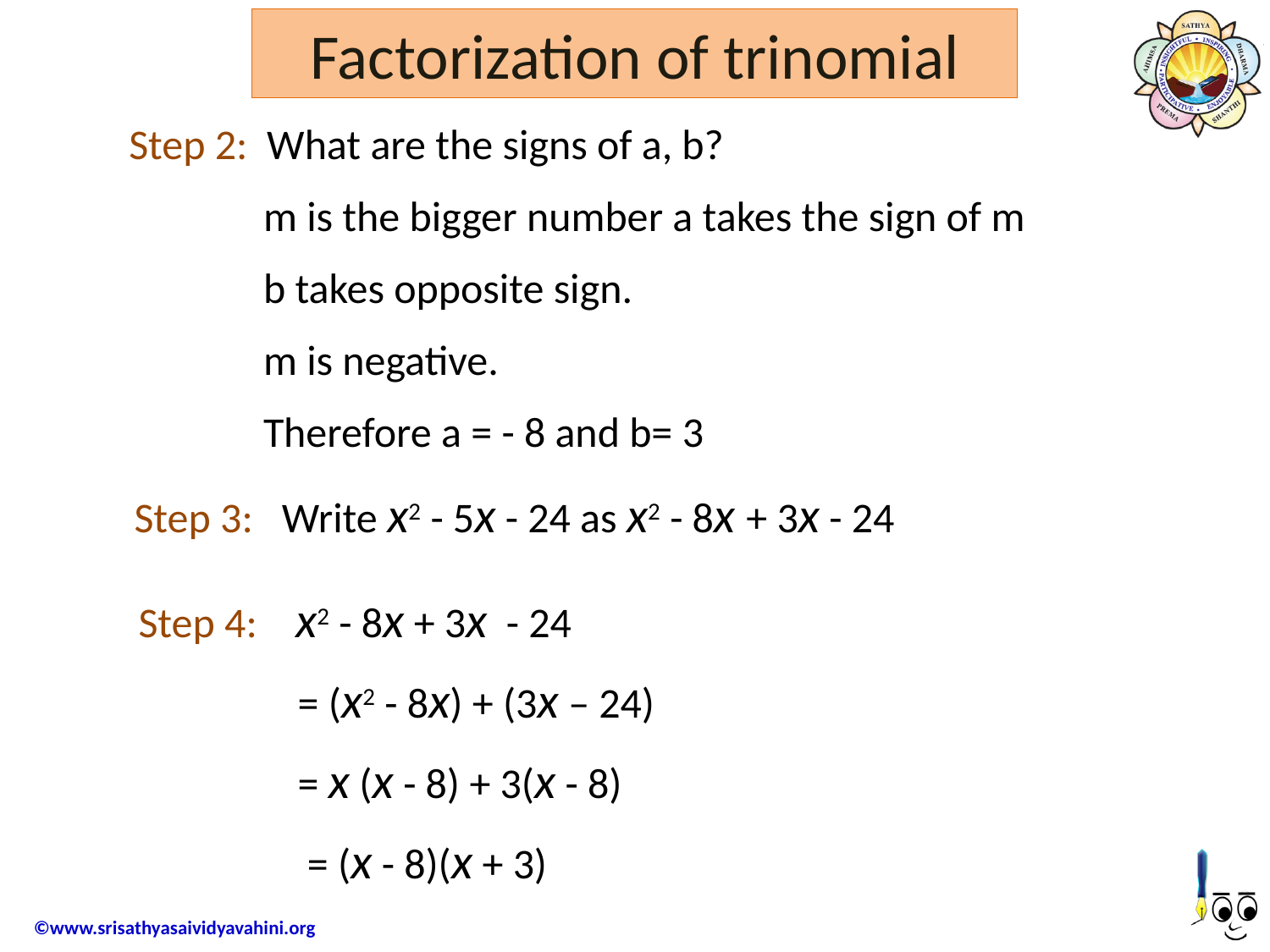

Factorization of trinomial
Step 2:  What are the signs of a, b?
m is the bigger number a takes the sign of m
b takes opposite sign.
m is negative.
Therefore a = - 8 and b= 3
Step 3:   Write x2 - 5x - 24 as x2 - 8x + 3x - 24
Step 4:    x2 - 8x + 3x  - 24
= (x2 - 8x) + (3x – 24)
= x (x - 8) + 3(x - 8)
 = (x - 8)(x + 3)